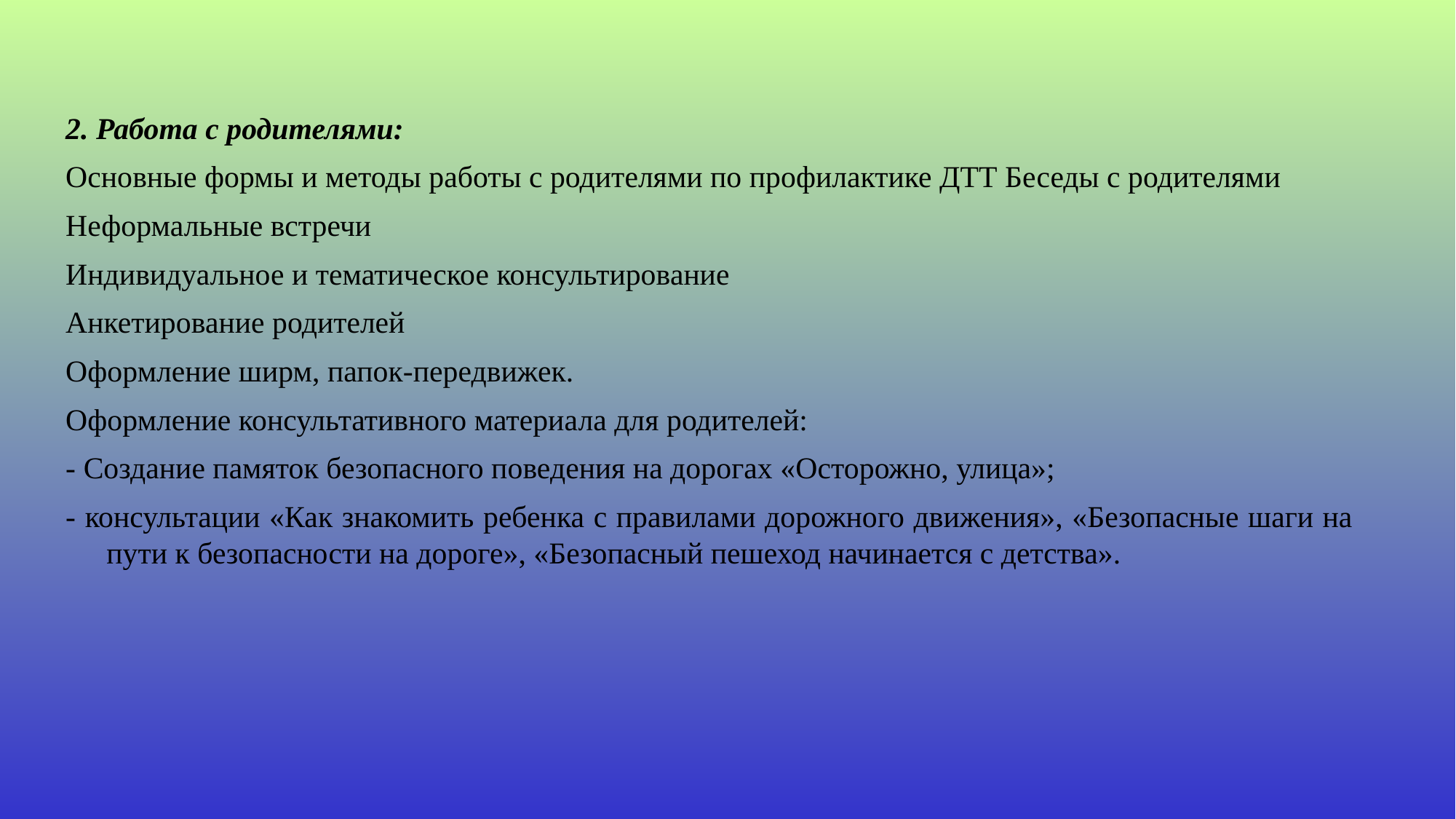

#
2. Работа с родителями:
Основные формы и методы работы с родителями по профилактике ДТТ Беседы с родителями
Неформальные встречи
Индивидуальное и тематическое консультирование
Анкетирование родителей
Оформление ширм, папок-передвижек.
Оформление консультативного материала для родителей:
- Создание памяток безопасного поведения на дорогах «Осторожно, улица»;
- консультации «Как знакомить ребенка с правилами дорожного движения», «Безопасные шаги на пути к безопасности на дороге», «Безопасный пешеход начинается с детства».